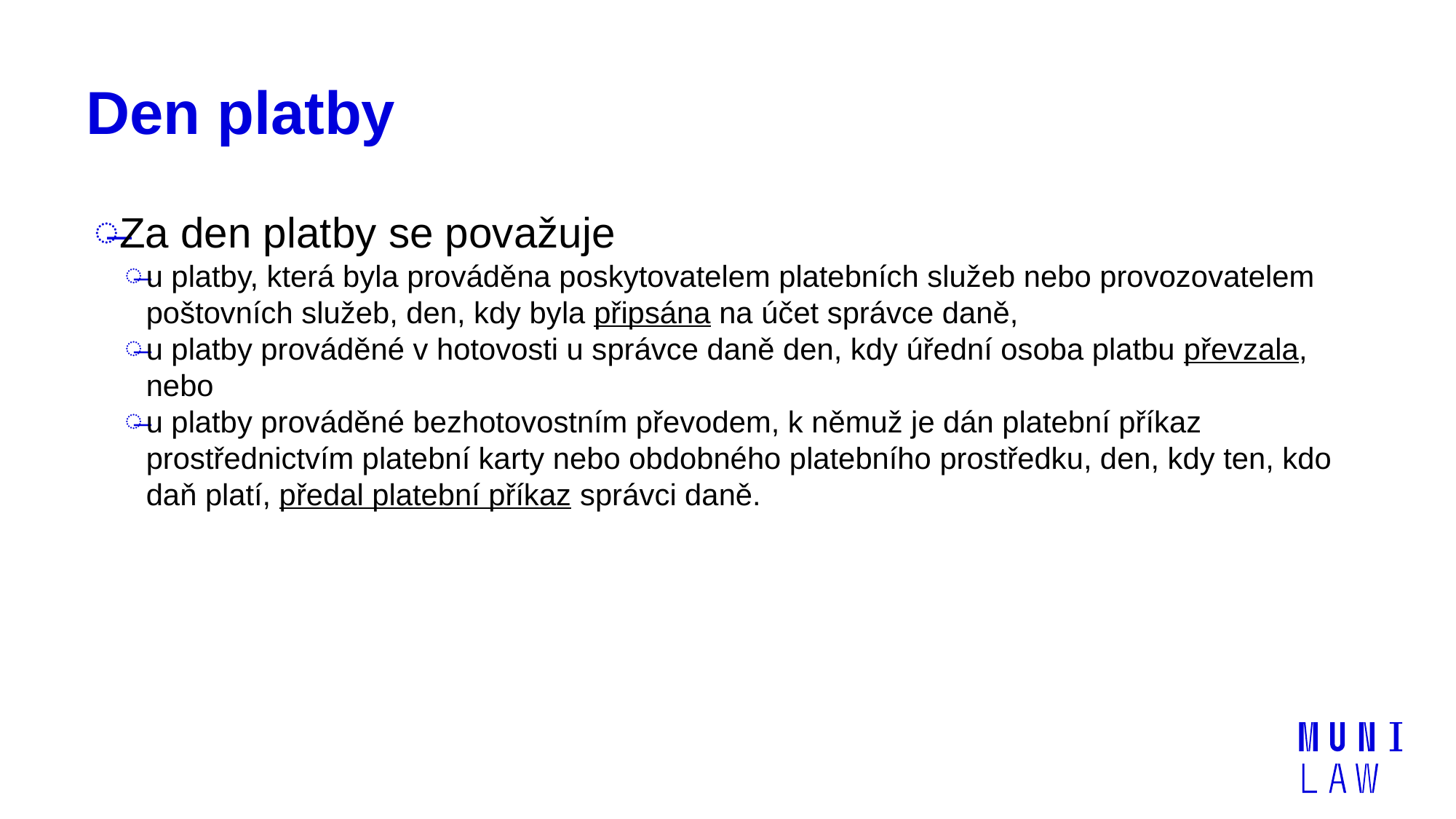

# Den platby
Za den platby se považuje
u platby, která byla prováděna poskytovatelem platebních služeb nebo provozovatelem poštovních služeb, den, kdy byla připsána na účet správce daně,
u platby prováděné v hotovosti u správce daně den, kdy úřední osoba platbu převzala, nebo
u platby prováděné bezhotovostním převodem, k němuž je dán platební příkaz prostřednictvím platební karty nebo obdobného platebního prostředku, den, kdy ten, kdo daň platí, předal platební příkaz správci daně.